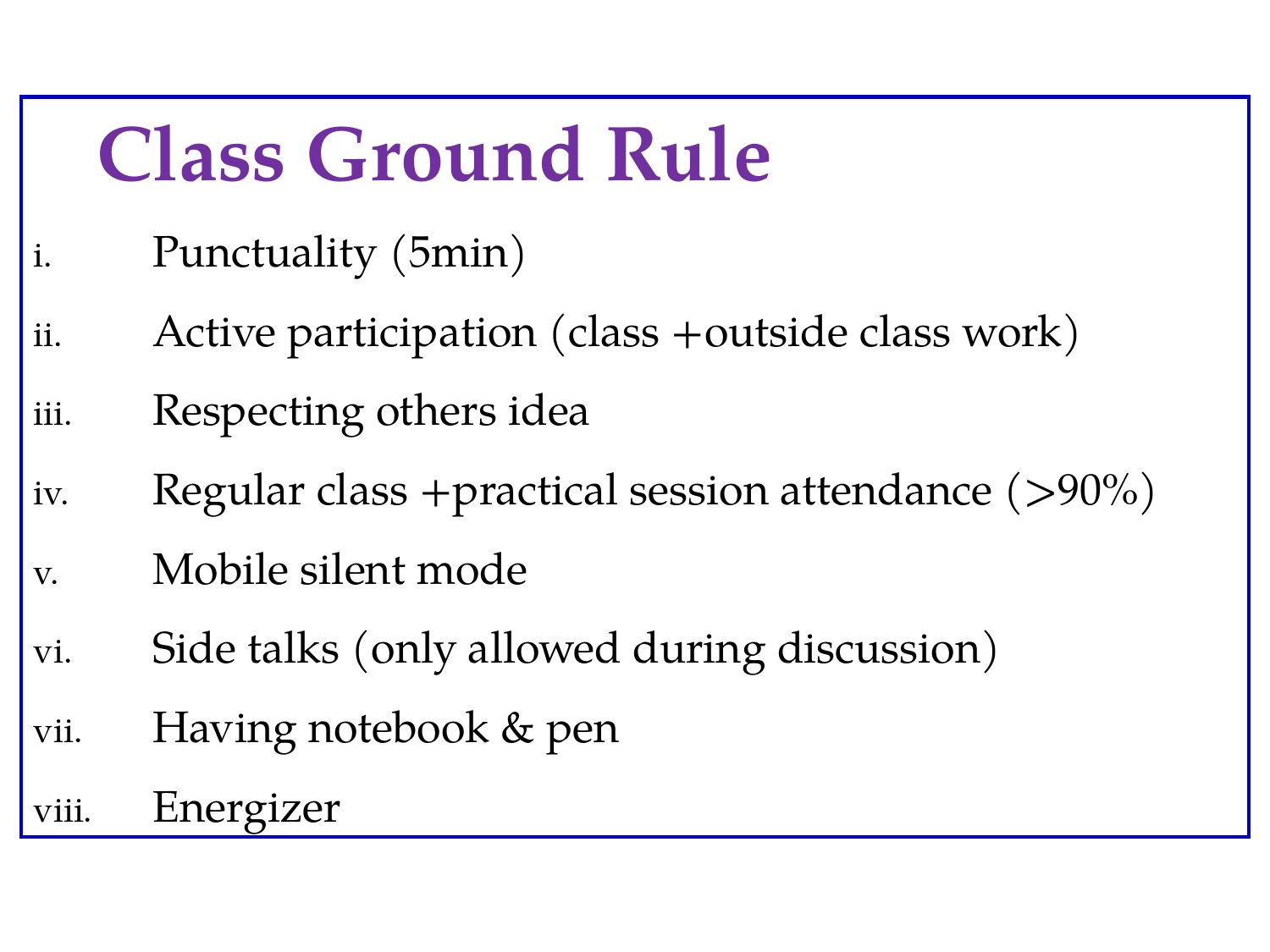

Class Ground Rule
Punctuality (5min)
Active participation (class +outside class work)
Respecting others idea
Regular class +practical session attendance (>90%)
Mobile silent mode
Side talks (only allowed during discussion)
Having notebook & pen
Energizer